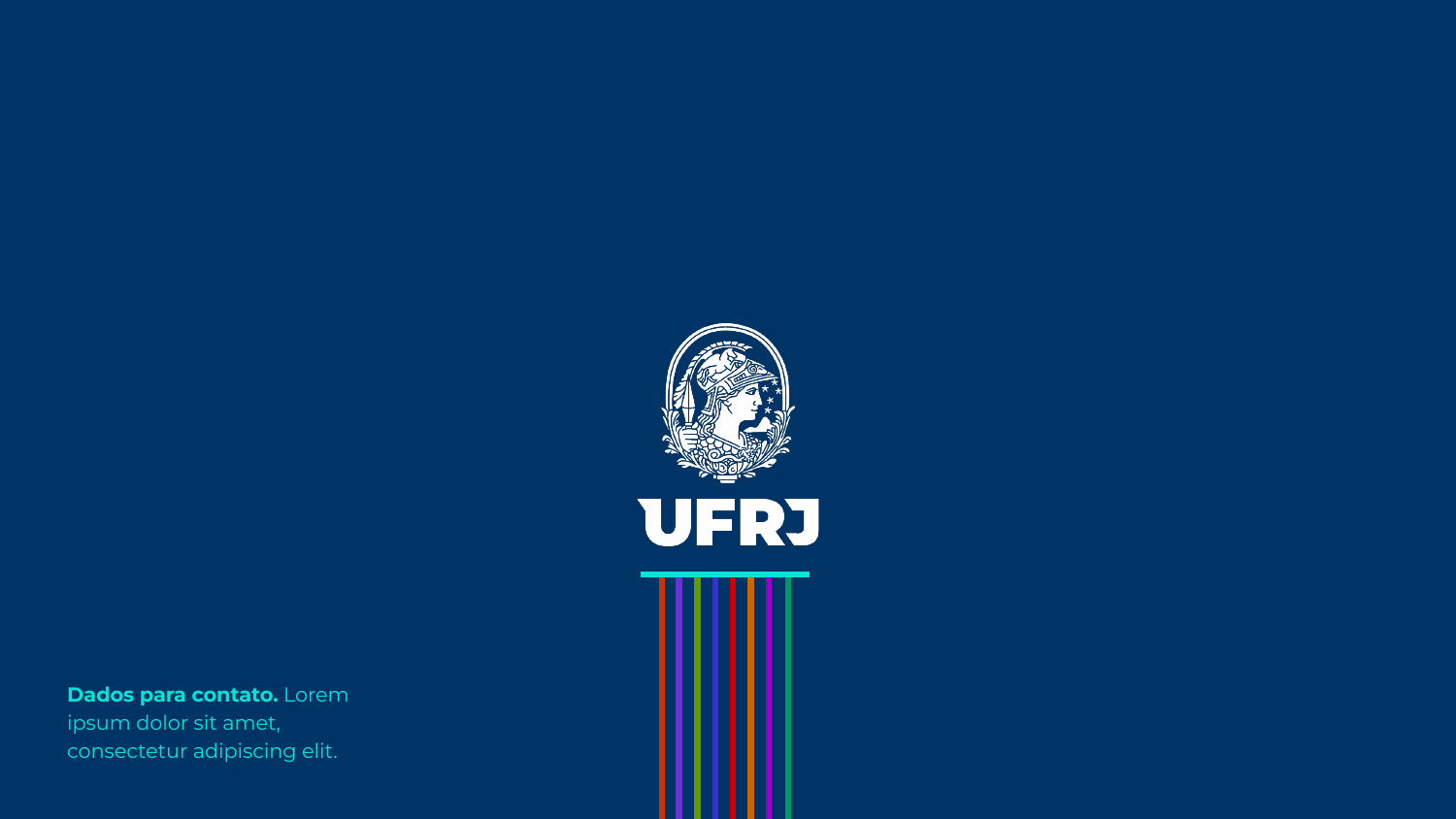

Dados para contato. Lorem ipsum dolor sit amet, consectetur adipiscing elit.